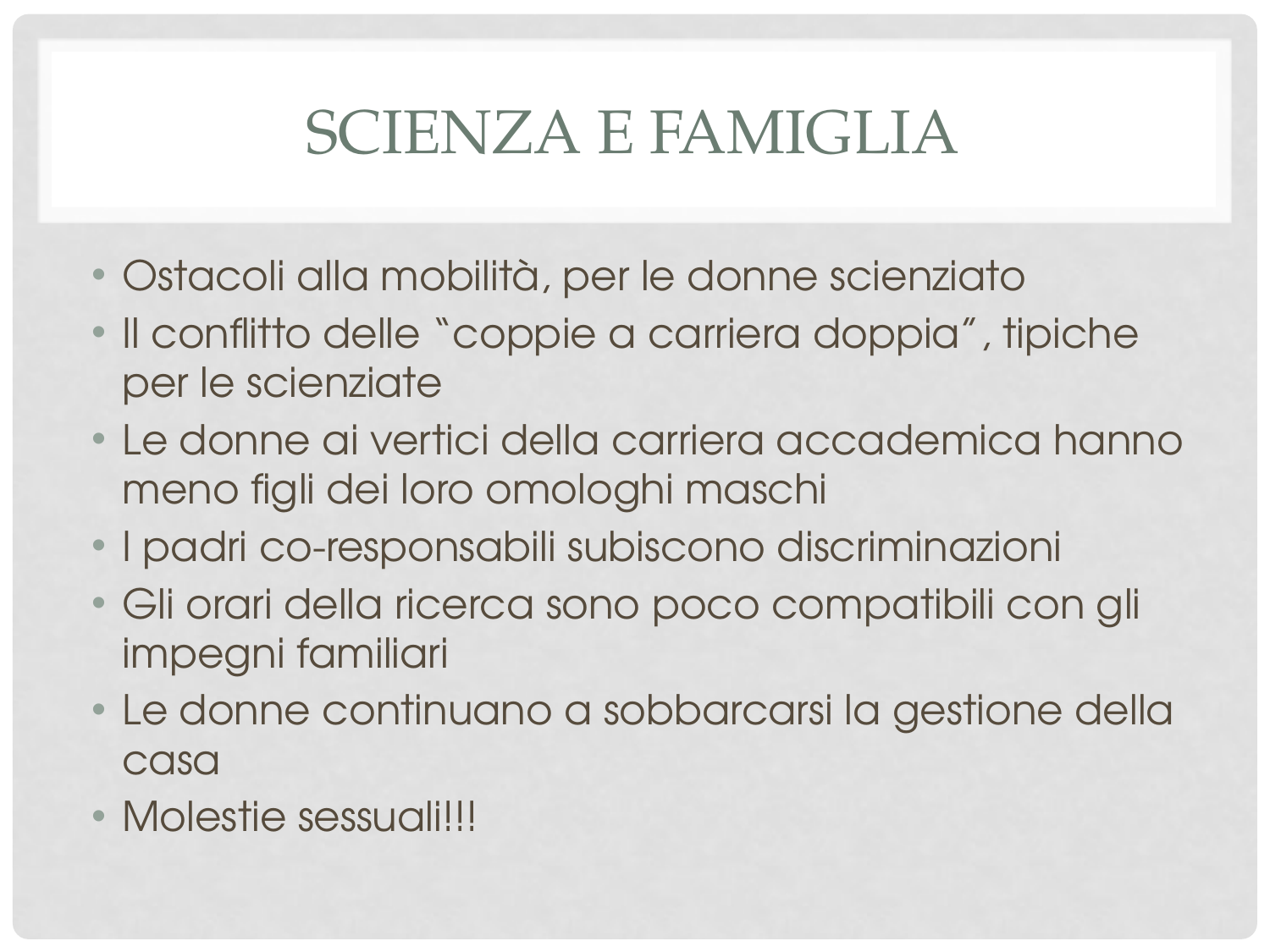

# Scienza e famiglia
Ostacoli alla mobilità, per le donne scienziato
Il conflitto delle “coppie a carriera doppia”, tipiche per le scienziate
Le donne ai vertici della carriera accademica hanno meno figli dei loro omologhi maschi
I padri co-responsabili subiscono discriminazioni
Gli orari della ricerca sono poco compatibili con gli impegni familiari
Le donne continuano a sobbarcarsi la gestione della casa
Molestie sessuali!!!